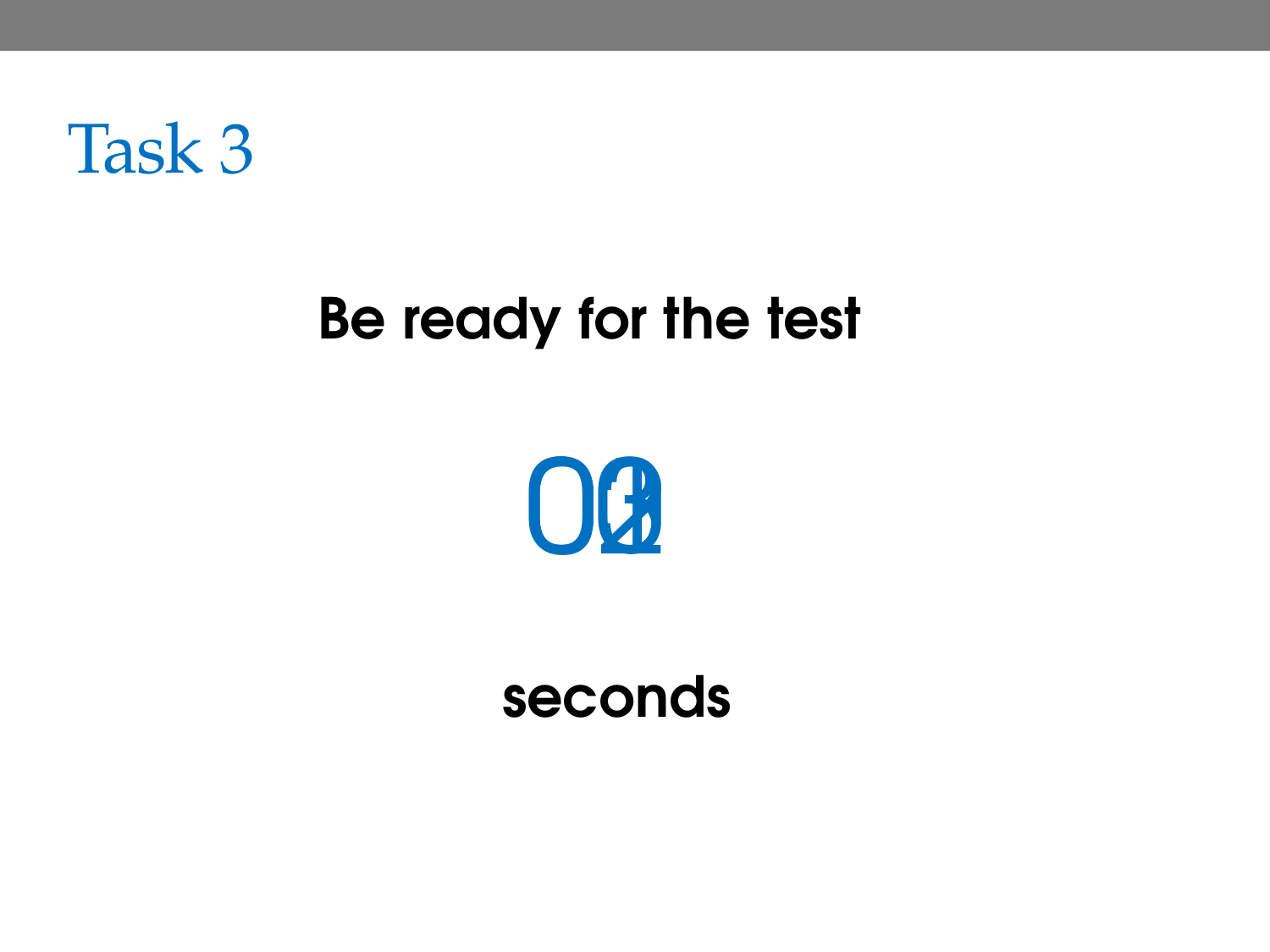

# Task 3
Be ready for the test
00
01
03
02
seconds